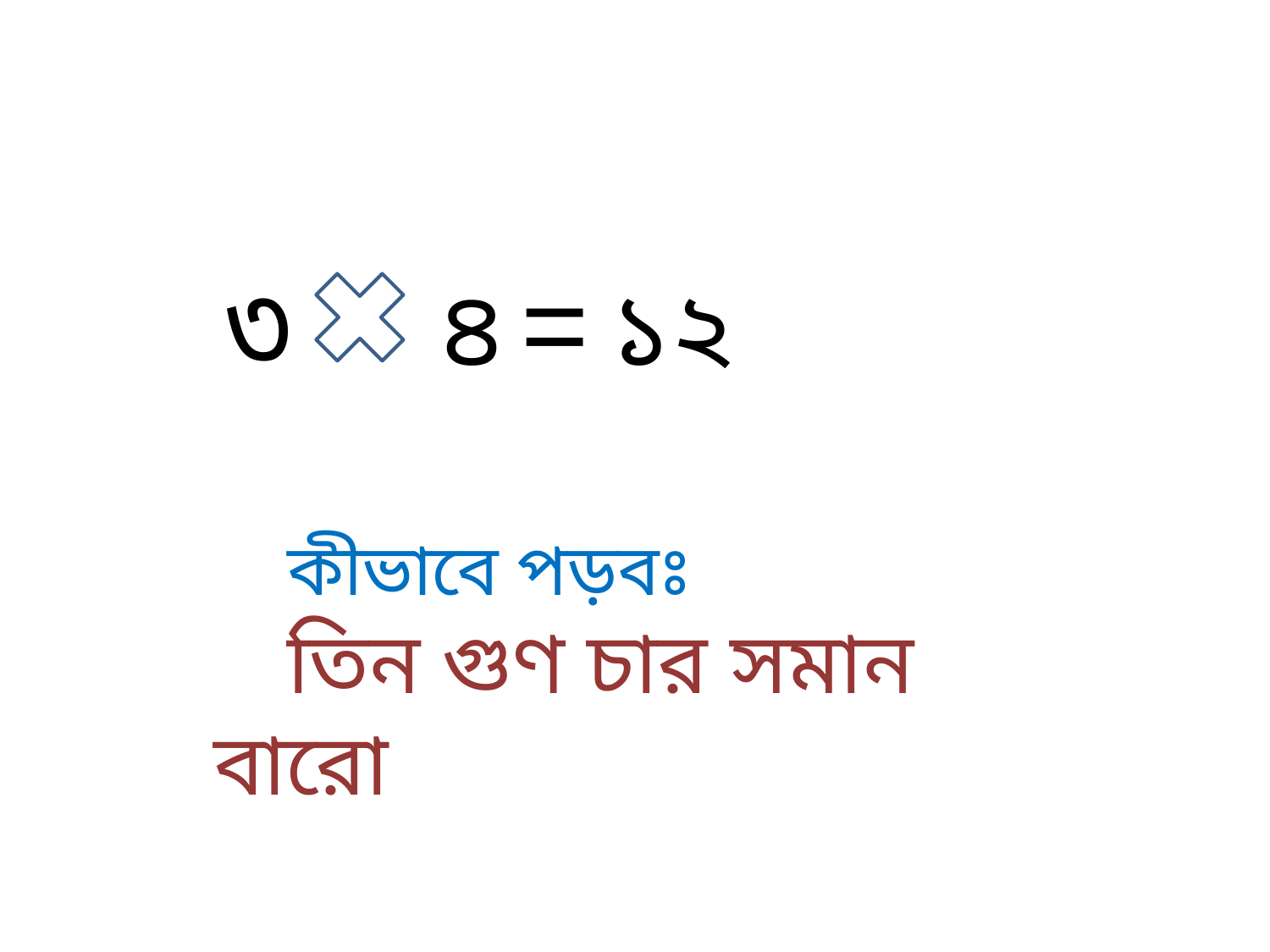

৩        ৪ = ১২

    কীভাবে পড়বঃ
    তিন গুণ চার সমান বারো